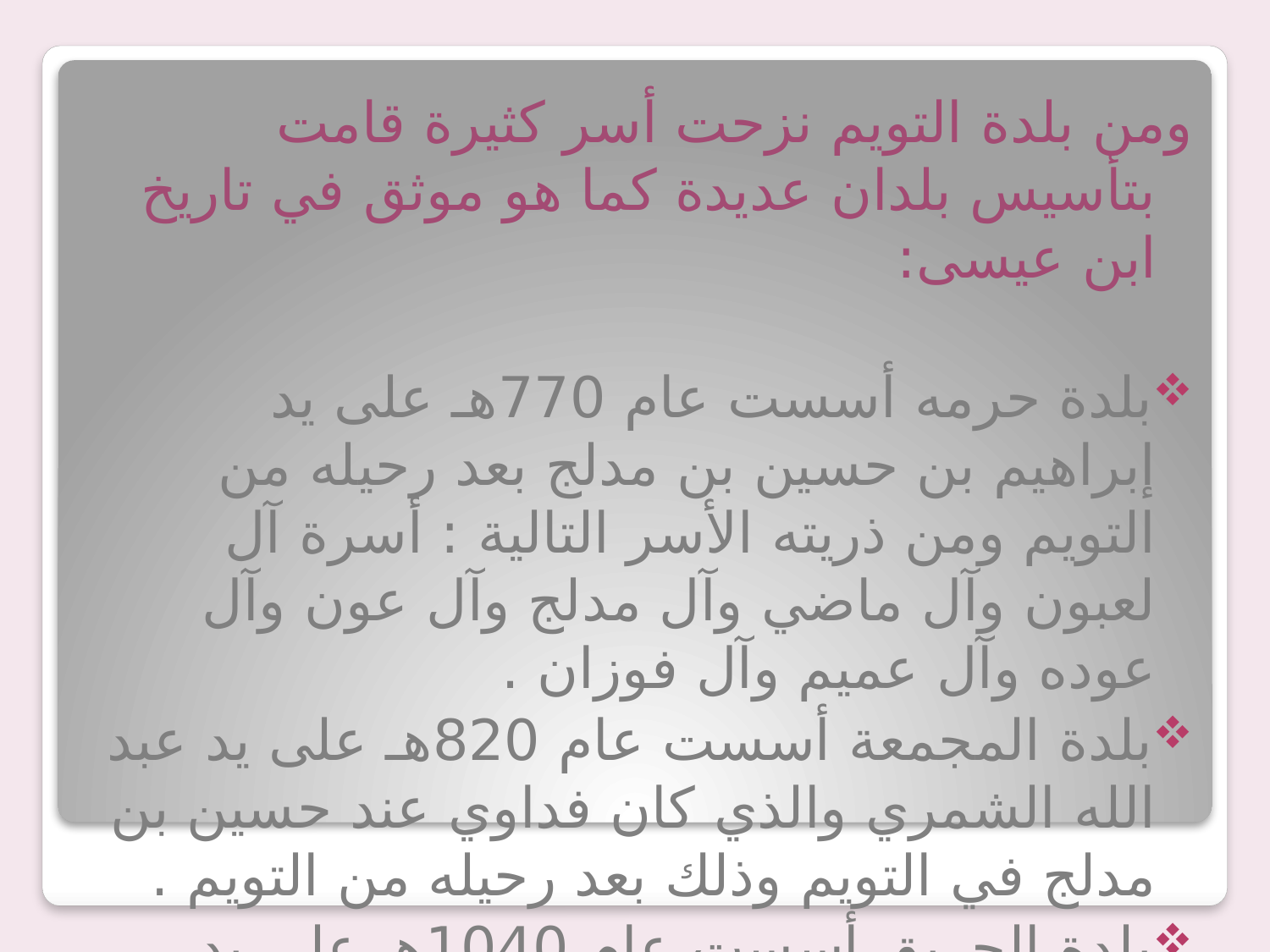

ومن بلدة التويم نزحت أسر كثيرة قامت بتأسيس بلدان عديدة كما هو موثق في تاريخ ابن عيسى:
بلدة حرمه أسست عام 770هـ على يد إبراهيم بن حسين بن مدلج بعد رحيله من التويم ومن ذريته الأسر التالية : أسرة آل لعبون وآل ماضي وآل مدلج وآل عون وآل عوده وآل عميم وآل فوزان .
بلدة المجمعة أسست عام 820هـ على يد عبد الله الشمري والذي كان فداوي عند حسين بن مدلج في التويم وذلك بعد رحيله من التويم .
بلدة الحريق أسست عام 1040هـ على يد رشيد بن مسعود الهزاني الوائلي .